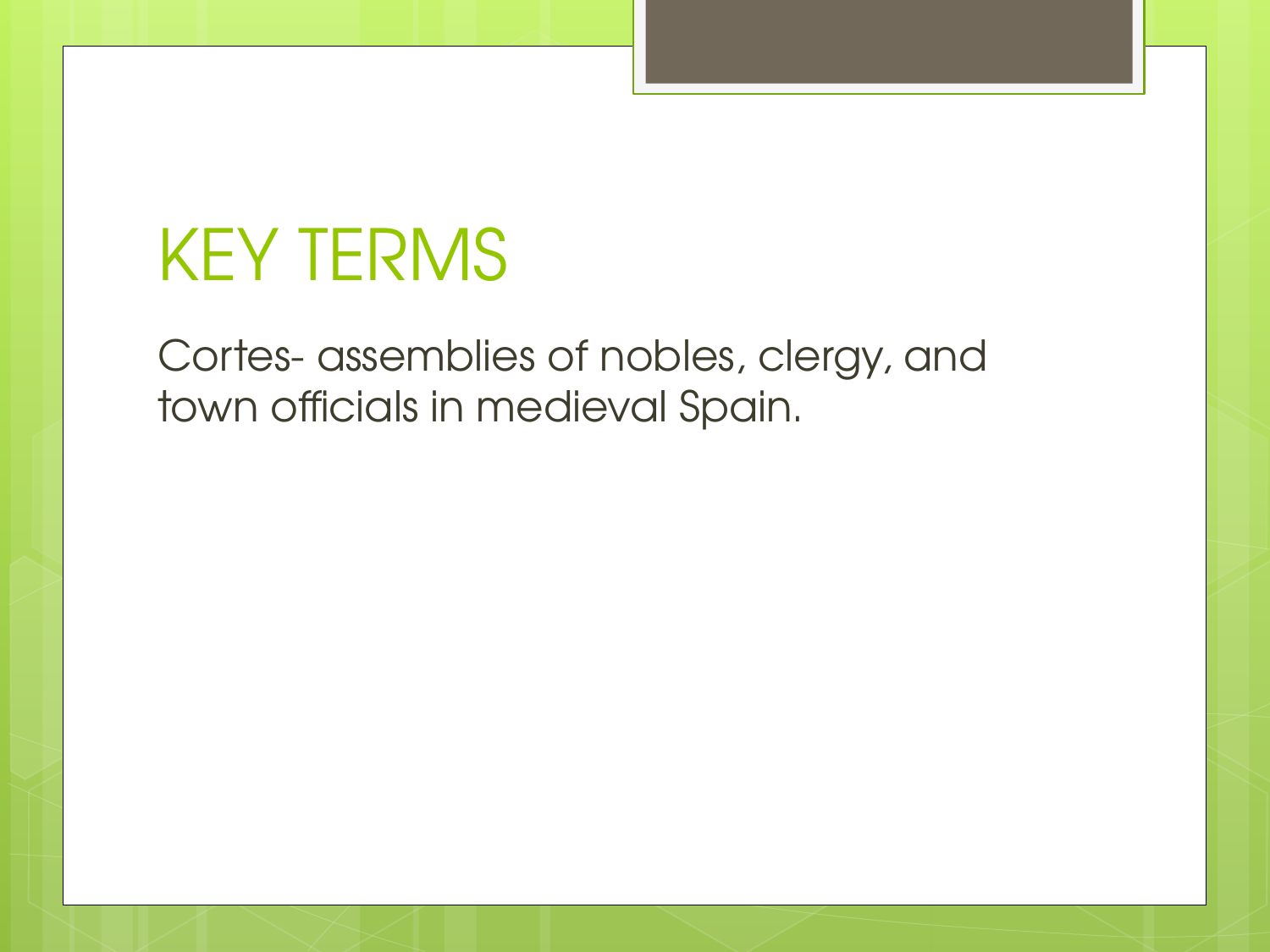

# KEY TERMS
Cortes- assemblies of nobles, clergy, and town officials in medieval Spain.